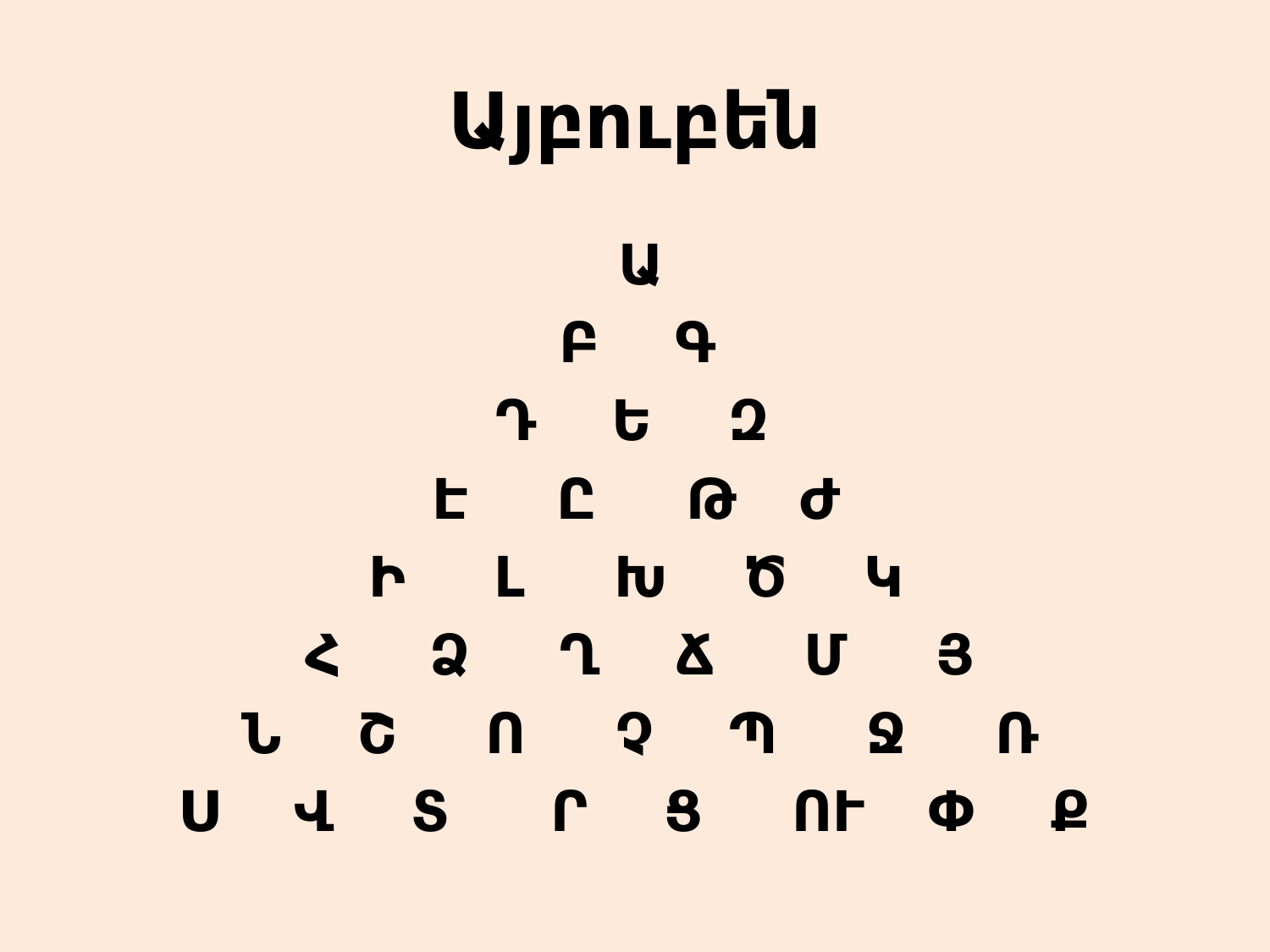

# Այբուբեն
 Ա
                                      Բ      Գ
                                 Դ      Ե      Զ
                            Է       Ը       Թ     Ժ
                       Ի       Լ       Խ      Ծ      Կ
                  Հ       Ձ       Ղ      Ճ       Մ       Յ
             Ն      Շ       Ո       Չ      Պ       Ջ       Ռ
        Ս      Վ      Տ        Ր      Ց       ՈՒ     Փ      Ք